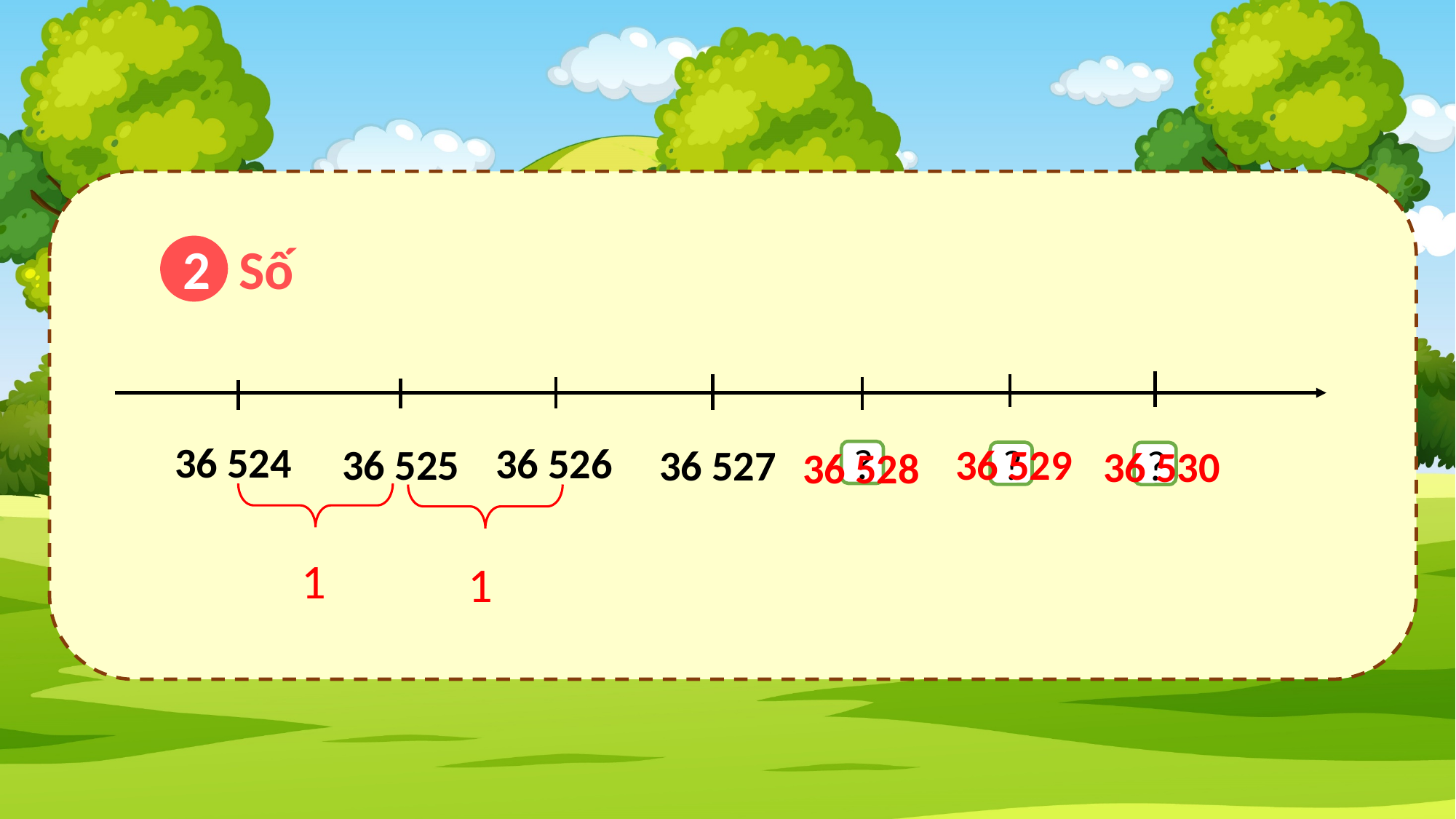

2

Số

36 524
36 526
36 525
36 527
36 529
36 530
36 528
?
?
?
1
1